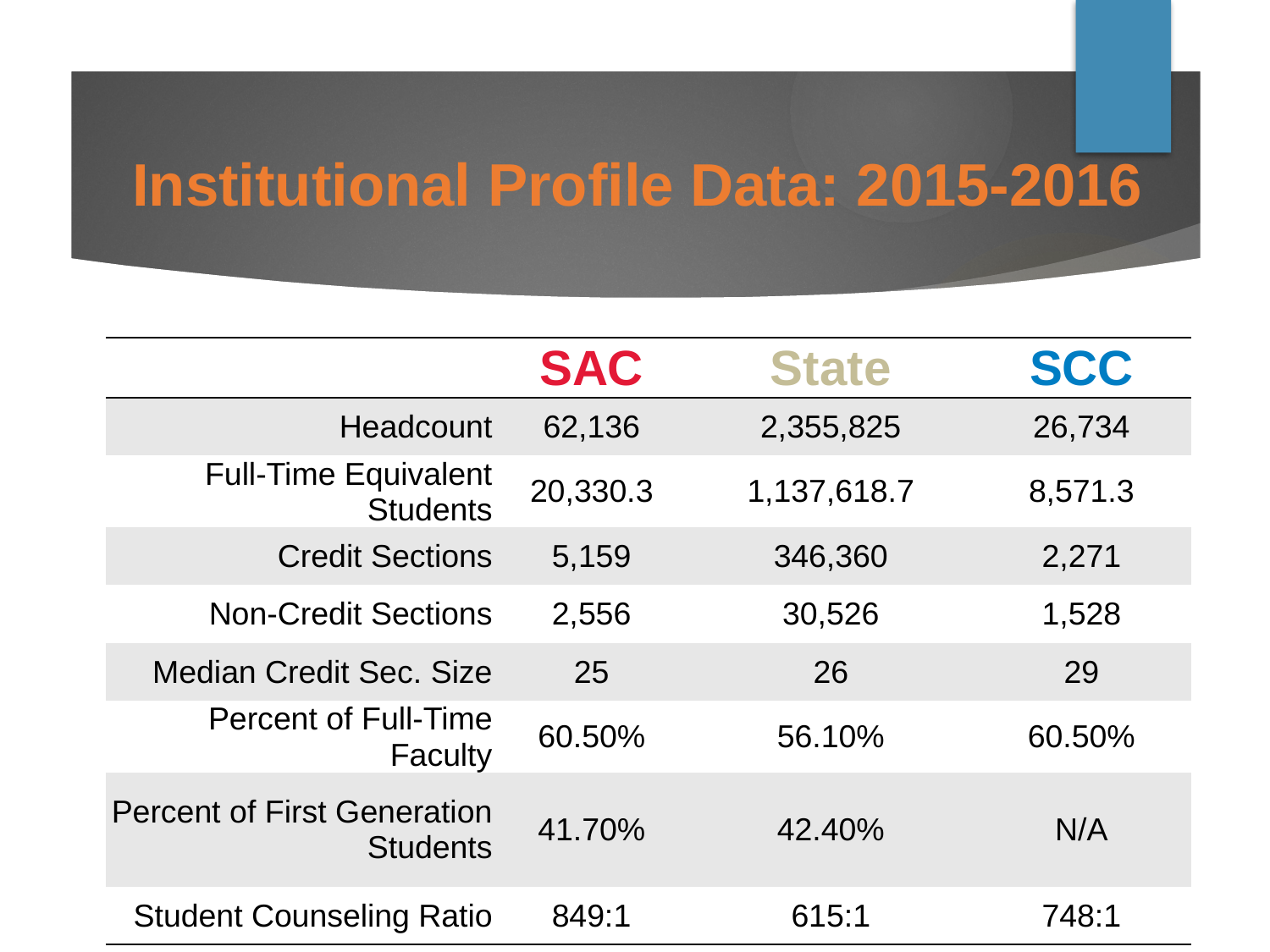

Institutional Profile Data: 2015-2016
|  | SAC | State | SCC |
| --- | --- | --- | --- |
| Headcount | 62,136 | 2,355,825 | 26,734 |
| Full-Time Equivalent Students | 20,330.3 | 1,137,618.7 | 8,571.3 |
| Credit Sections | 5,159 | 346,360 | 2,271 |
| Non-Credit Sections | 2,556 | 30,526 | 1,528 |
| Median Credit Sec. Size | 25 | 26 | 29 |
| Percent of Full-Time Faculty | 60.50% | 56.10% | 60.50% |
| Percent of First Generation Students | 41.70% | 42.40% | N/A |
| Student Counseling Ratio | 849:1 | 615:1 | 748:1 |